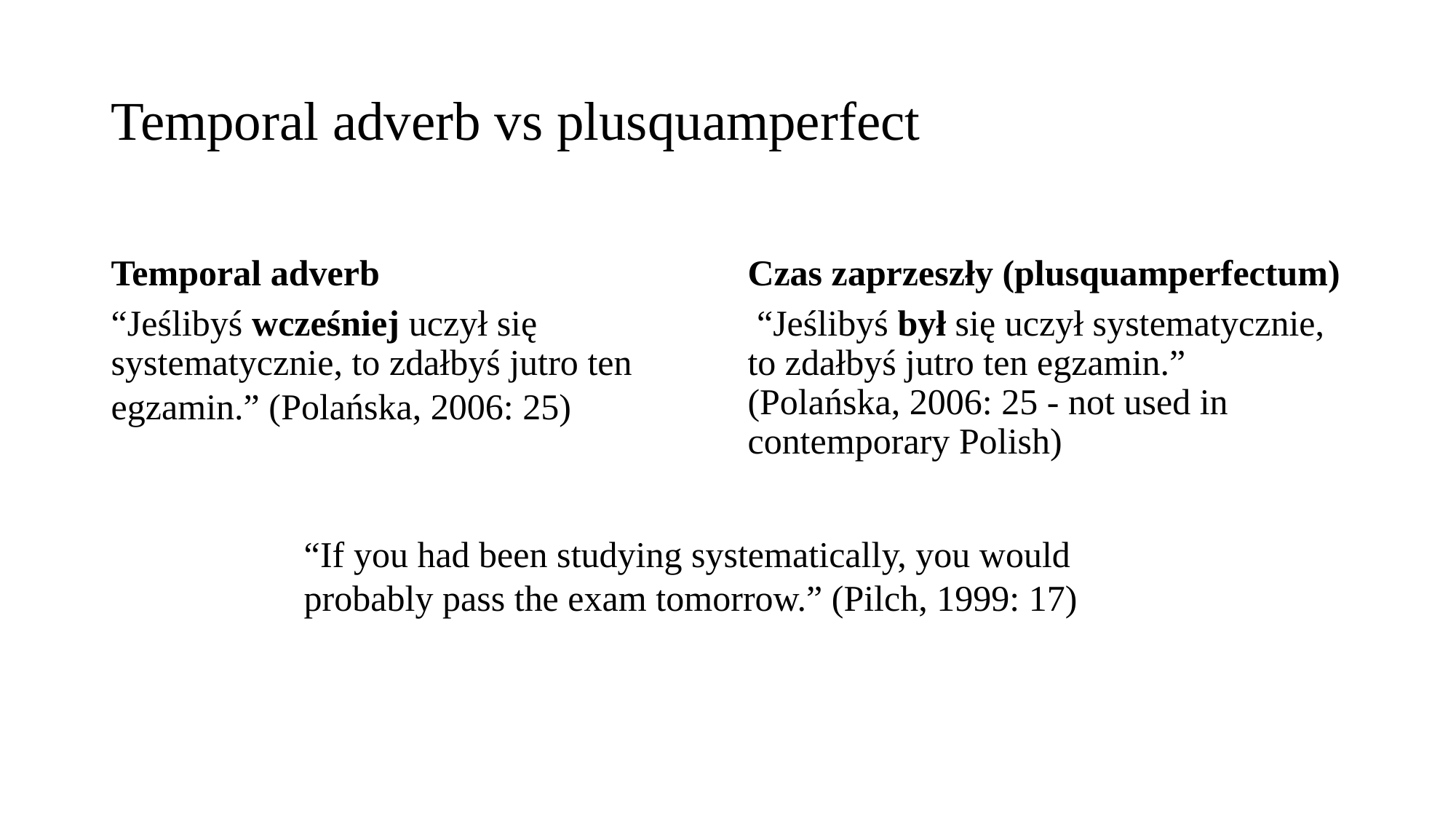

# Temporal adverb vs plusquamperfect
Temporal adverb
Czas zaprzeszły (plusquamperfectum)
“Jeślibyś wcześniej uczył się systematycznie, to zdałbyś jutro ten egzamin.” (Polańska, 2006: 25)

 “Jeślibyś był się uczył systematycznie, to zdałbyś jutro ten egzamin.” (Polańska, 2006: 25 - not used in contemporary Polish)

“If you had been studying systematically, you would probably pass the exam tomorrow.” (Pilch, 1999: 17)